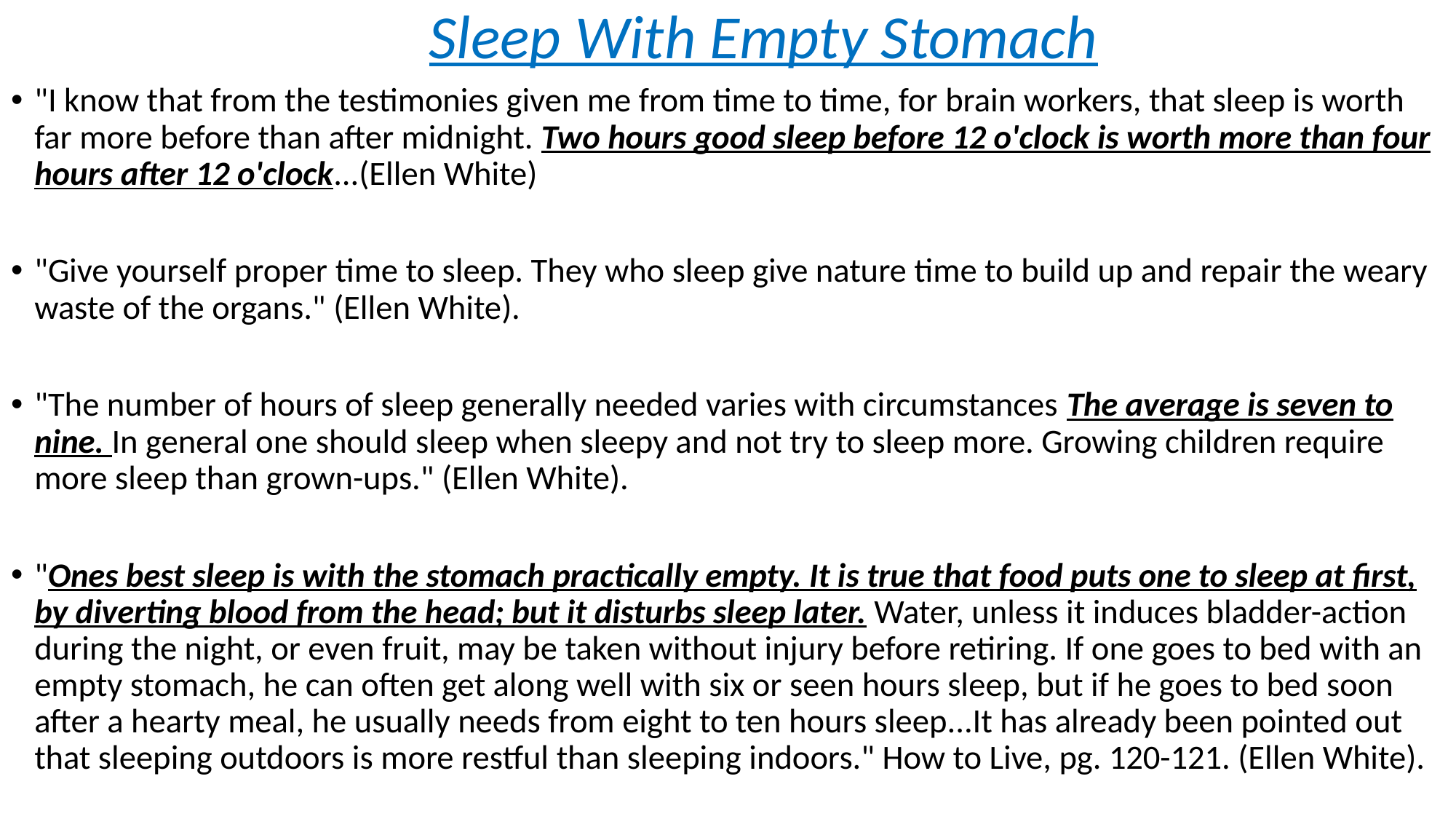

# Sleep With Empty Stomach
"I know that from the testimonies given me from time to time, for brain workers, that sleep is worth far more before than after midnight. Two hours good sleep before 12 o'clock is worth more than four hours after 12 o'clock...(Ellen White)

"Give yourself proper time to sleep. They who sleep give nature time to build up and repair the weary waste of the organs." (Ellen White).

"The number of hours of sleep generally needed varies with circumstances The average is seven to nine. In general one should sleep when sleepy and not try to sleep more. Growing children require more sleep than grown-ups." (Ellen White).

"Ones best sleep is with the stomach practically empty. It is true that food puts one to sleep at first, by diverting blood from the head; but it disturbs sleep later. Water, unless it induces bladder-action during the night, or even fruit, may be taken without injury before retiring. If one goes to bed with an empty stomach, he can often get along well with six or seen hours sleep, but if he goes to bed soon after a hearty meal, he usually needs from eight to ten hours sleep...It has already been pointed out that sleeping outdoors is more restful than sleeping indoors." How to Live, pg. 120-121. (Ellen White).